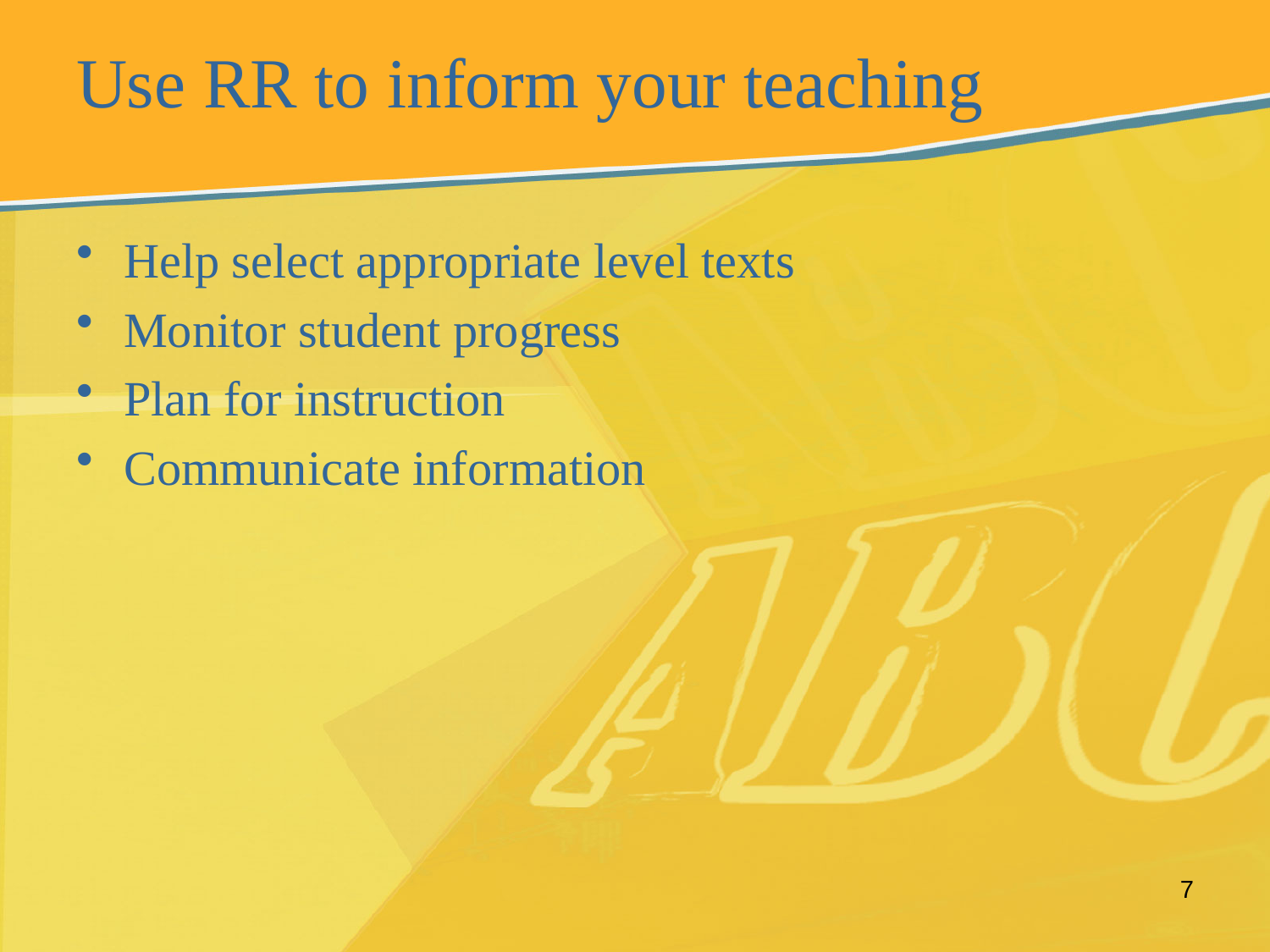

# Use RR to inform your teaching
Help select appropriate level texts
Monitor student progress
Plan for instruction
Communicate information
7